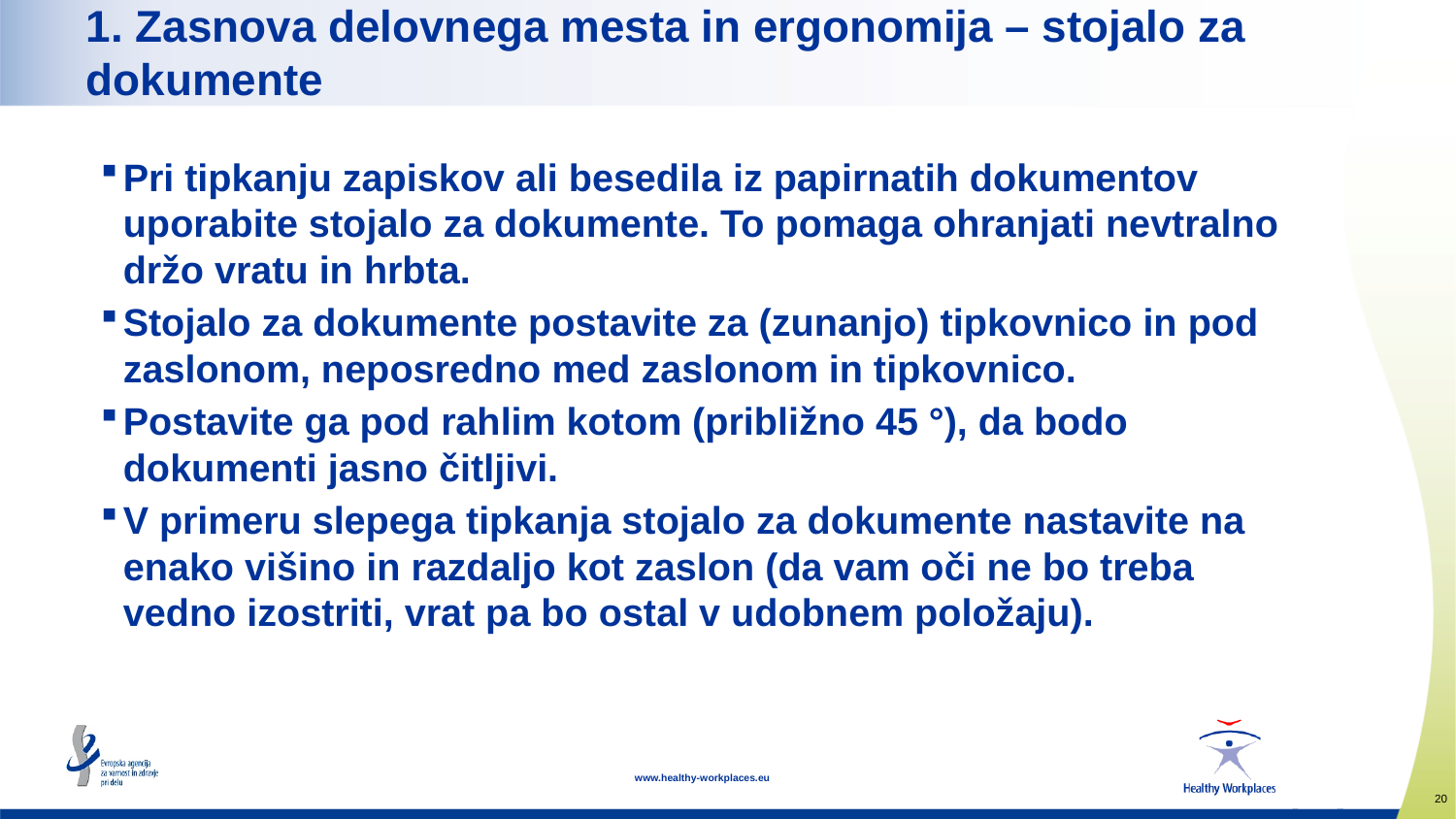

# 1. Zasnova delovnega mesta in ergonomija – stojalo za dokumente
Pri tipkanju zapiskov ali besedila iz papirnatih dokumentov uporabite stojalo za dokumente. To pomaga ohranjati nevtralno držo vratu in hrbta.
Stojalo za dokumente postavite za (zunanjo) tipkovnico in pod zaslonom, neposredno med zaslonom in tipkovnico.
Postavite ga pod rahlim kotom (približno 45 °), da bodo dokumenti jasno čitljivi.
V primeru slepega tipkanja stojalo za dokumente nastavite na enako višino in razdaljo kot zaslon (da vam oči ne bo treba vedno izostriti, vrat pa bo ostal v udobnem položaju).